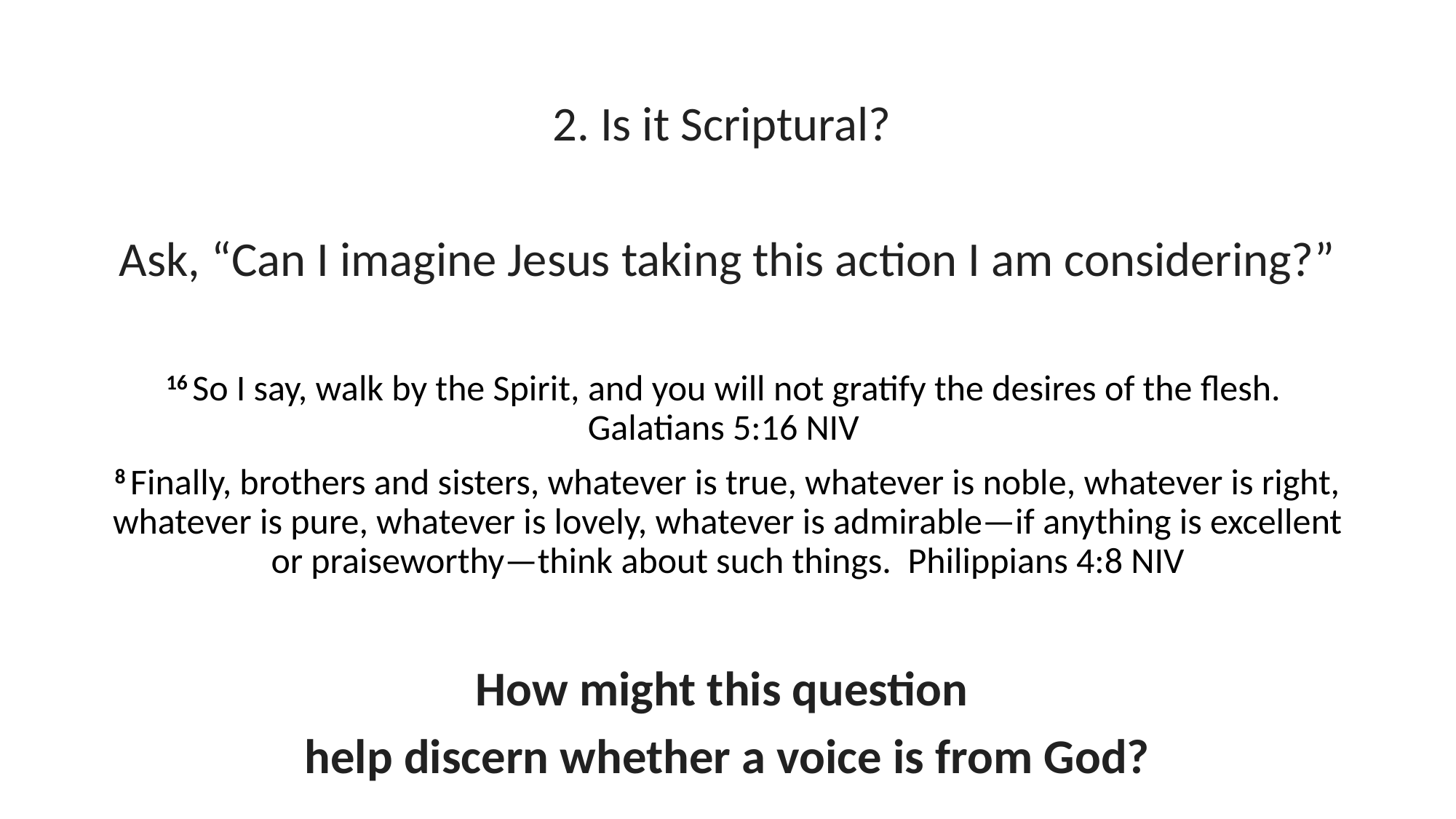

2. Is it Scriptural?

Ask, “Can I imagine Jesus taking this action I am considering?”

16 So I say, walk by the Spirit, and you will not gratify the desires of the flesh.  Galatians 5:16 NIV
8 Finally, brothers and sisters, whatever is true, whatever is noble, whatever is right, whatever is pure, whatever is lovely, whatever is admirable—if anything is excellent or praiseworthy—think about such things.  Philippians 4:8 NIV

How might this question
help discern whether a voice is from God?